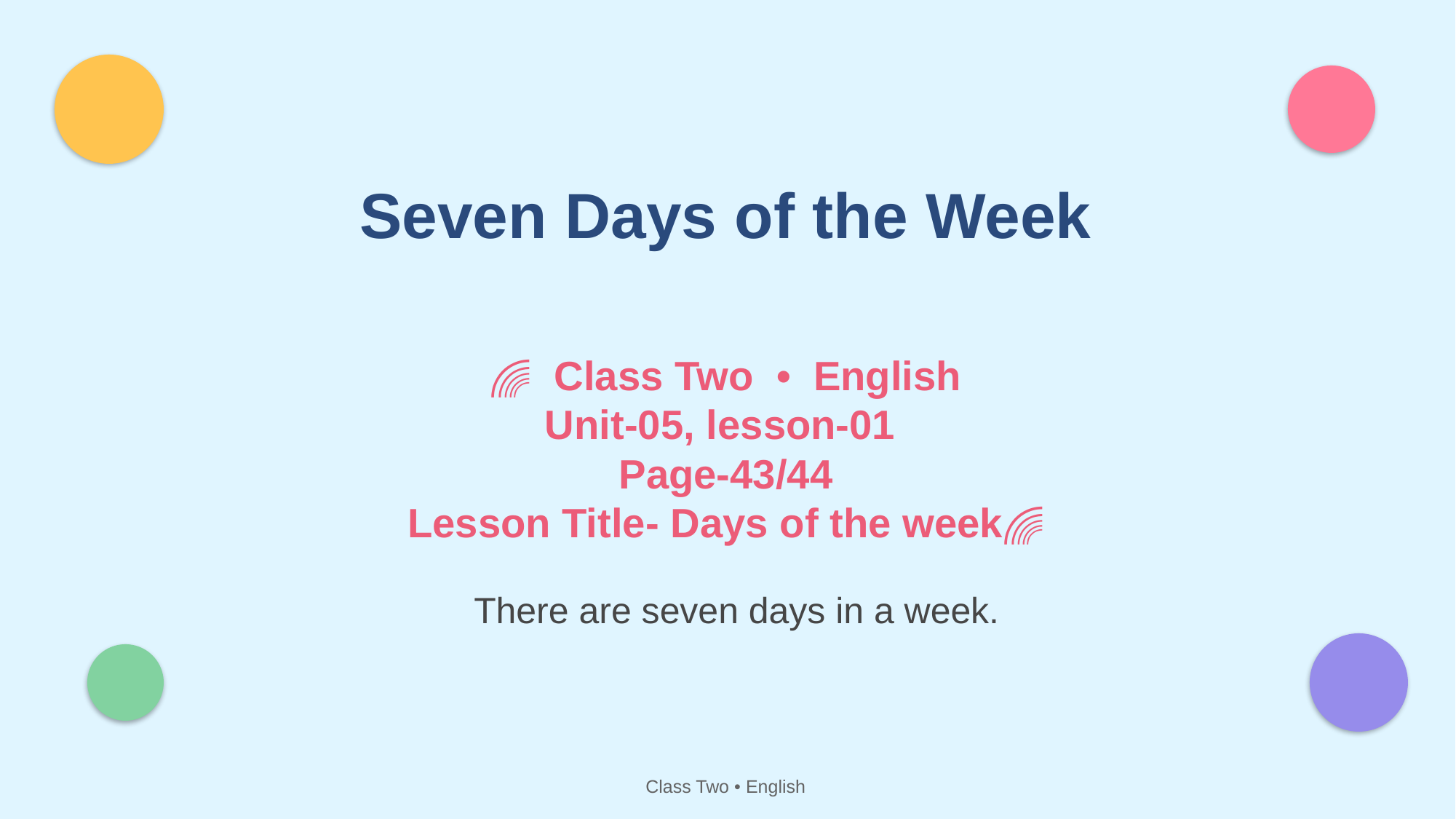

Seven Days of the Week
🌈  Class Two  •  English
Unit-05, lesson-01
Page-43/44
Lesson Title- Days of the week🌈
There are seven days in a week.

Class Two • English